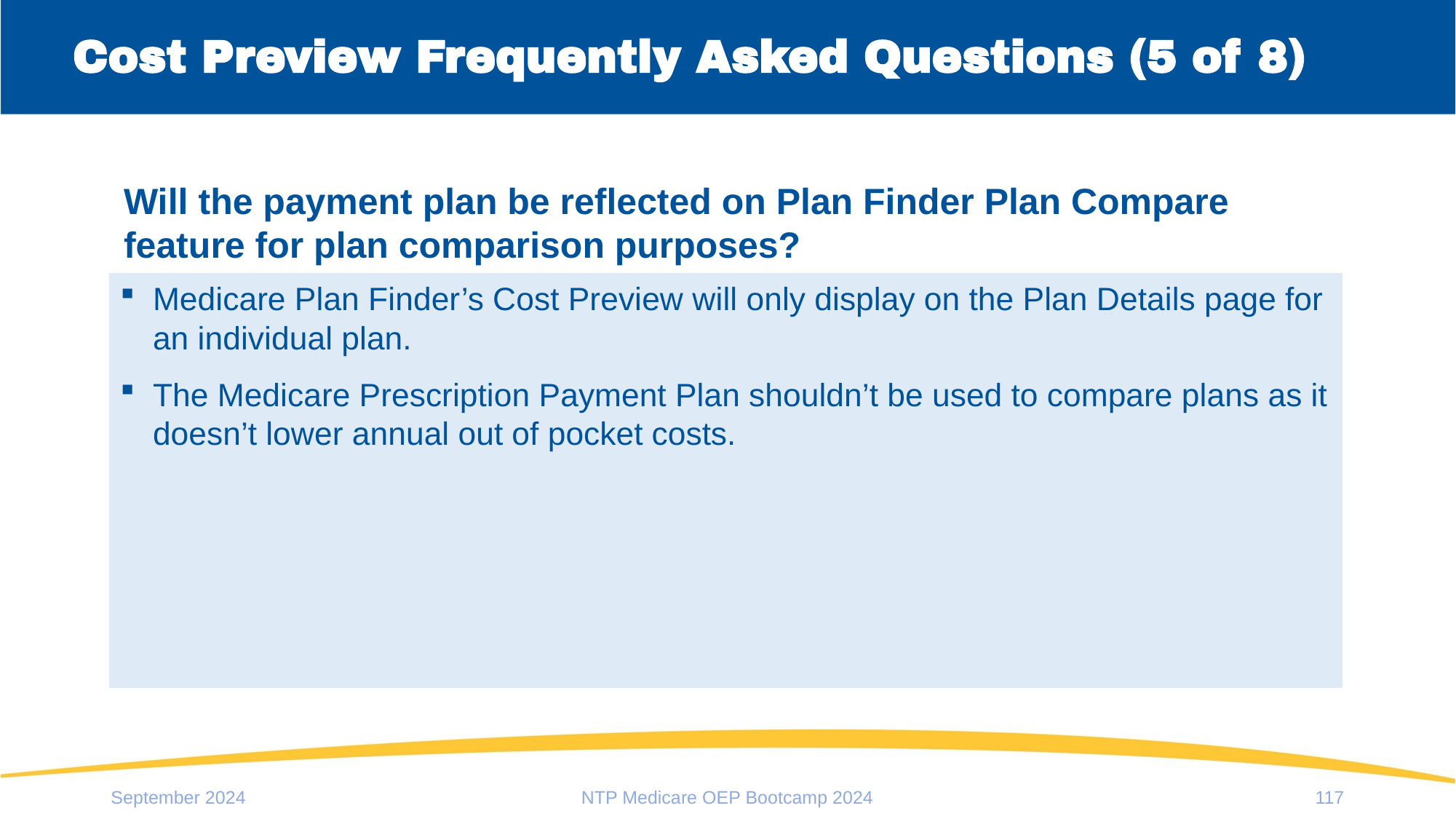

# Cost Preview Frequently Asked Questions (5 of 8)
Will the payment plan be reflected on Plan Finder Plan Compare feature for plan comparison purposes?
Medicare Plan Finder’s Cost Preview will only display on the Plan Details page for an individual plan.
The Medicare Prescription Payment Plan shouldn’t be used to compare plans as it doesn’t lower annual out of pocket costs.
September 2024
NTP Medicare OEP Bootcamp 2024
117